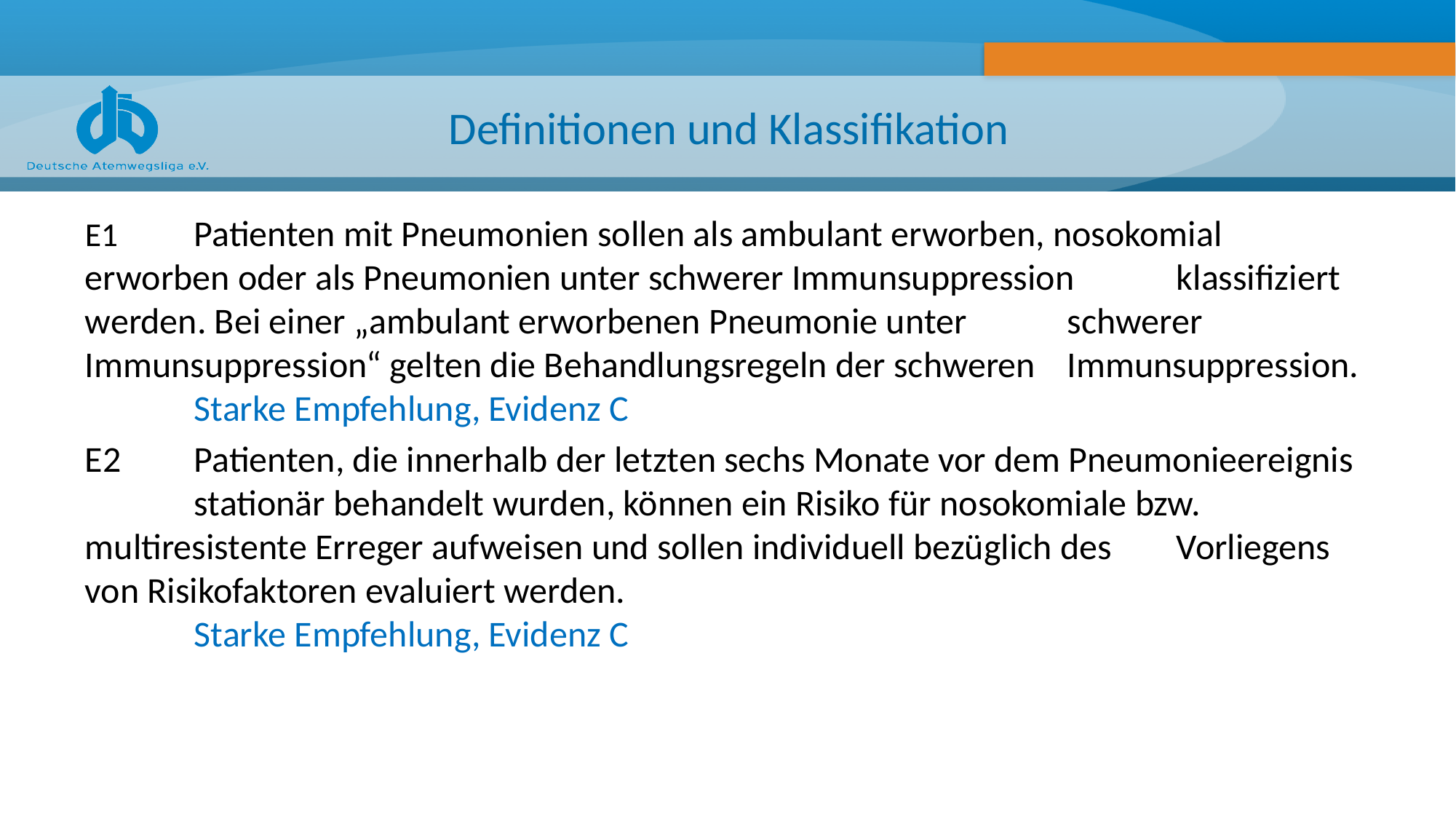

# Definitionen und Klassifikation
E1	Patienten mit Pneumonien sollen als ambulant erworben, nosokomial 	erworben oder als Pneumonien unter schwerer Immunsuppression 	klassifiziert werden. Bei einer „ambulant erworbenen Pneumonie unter 	schwerer Immunsuppression“ gelten die Behandlungsregeln der schweren 	Immunsuppression.
	Starke Empfehlung, Evidenz C
E2	Patienten, die innerhalb der letzten sechs Monate vor dem Pneumonieereignis 	stationär behandelt wurden, können ein Risiko für nosokomiale bzw. 	multiresistente Erreger aufweisen und sollen individuell bezüglich des 	Vorliegens von Risikofaktoren evaluiert werden.
	Starke Empfehlung, Evidenz C